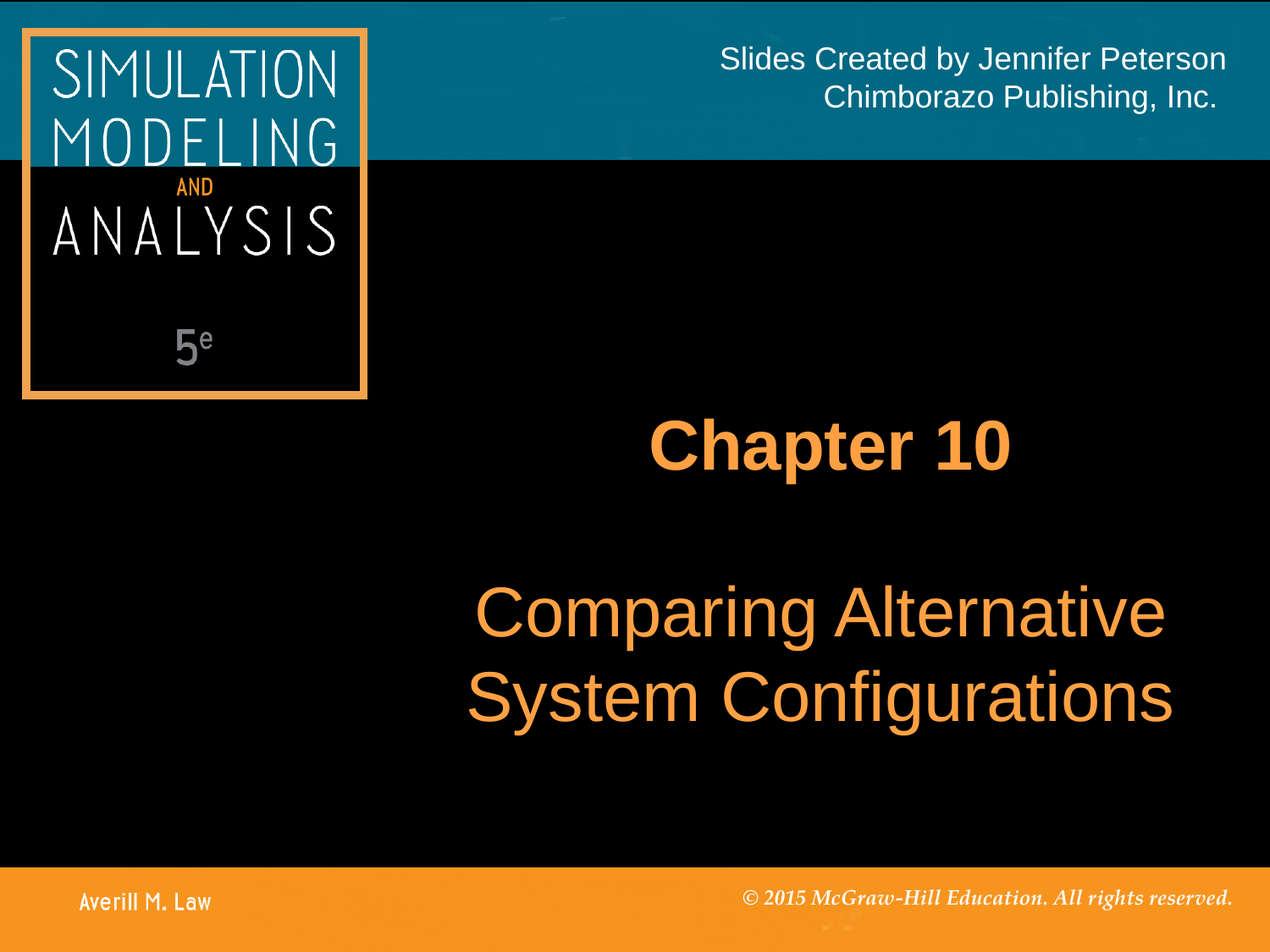

Chapter 10
# Comparing Alternative System Configurations